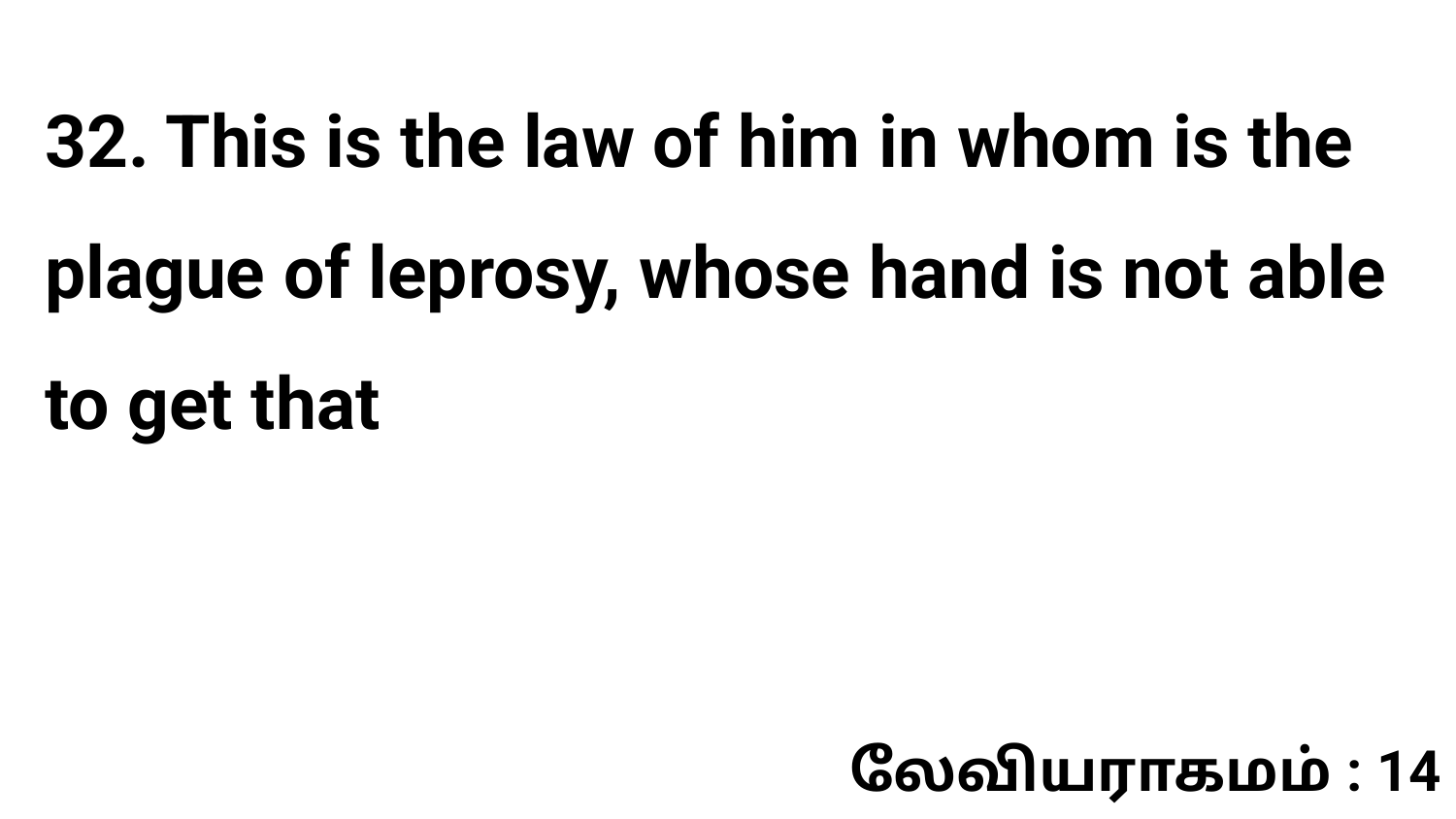

32. This is the law of him in whom is the plague of leprosy, whose hand is not able to get that
லேவியராகமம் : 14